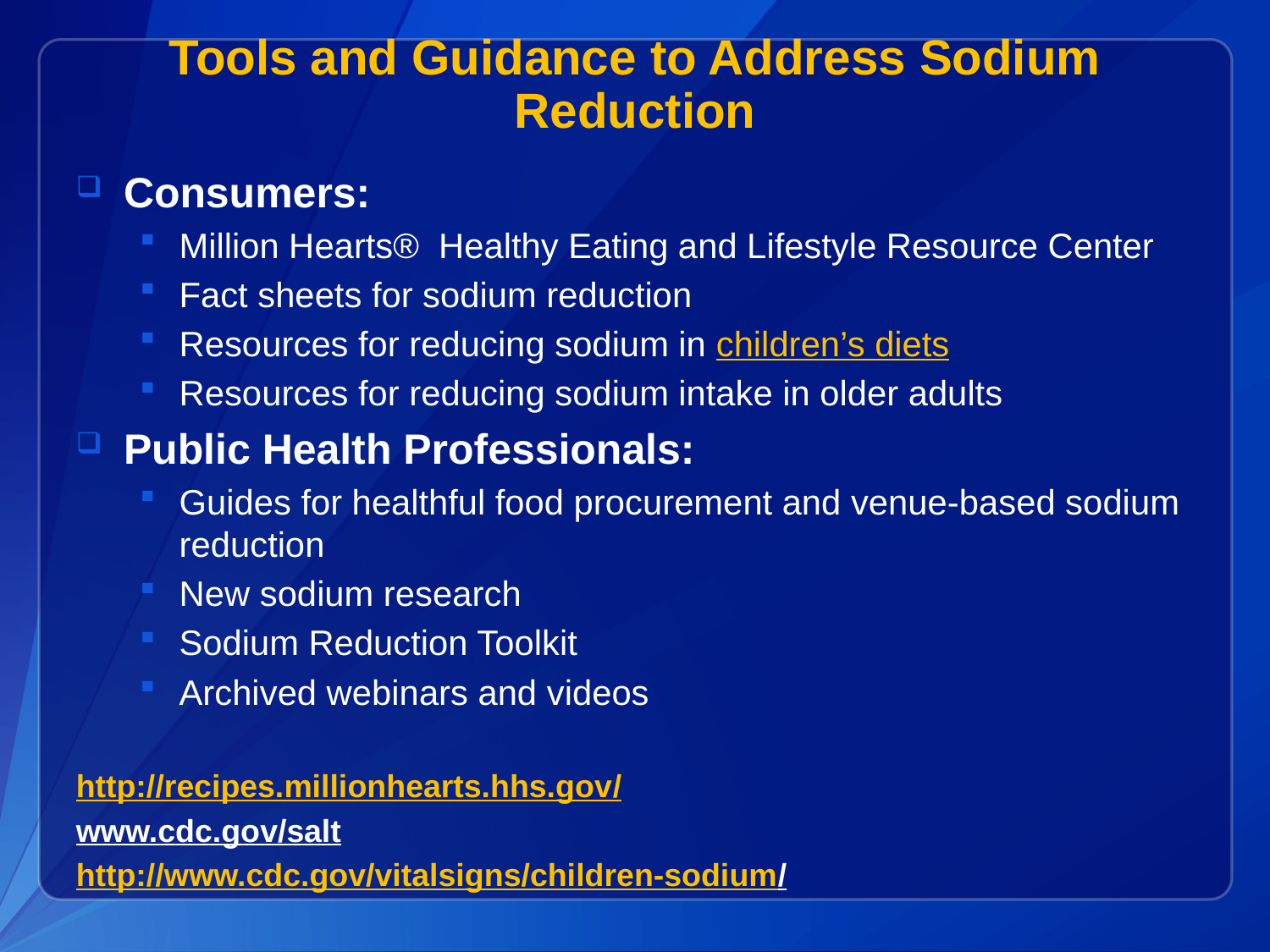

# Tools and Guidance to Address Sodium Reduction
Consumers:
Million Hearts®  Healthy Eating and Lifestyle Resource Center
Fact sheets for sodium reduction
Resources for reducing sodium in children’s diets
Resources for reducing sodium intake in older adults
Public Health Professionals:
Guides for healthful food procurement and venue-based sodium reduction
New sodium research
Sodium Reduction Toolkit
Archived webinars and videos
http://recipes.millionhearts.hhs.gov/
www.cdc.gov/salt
http://www.cdc.gov/vitalsigns/children-sodium/